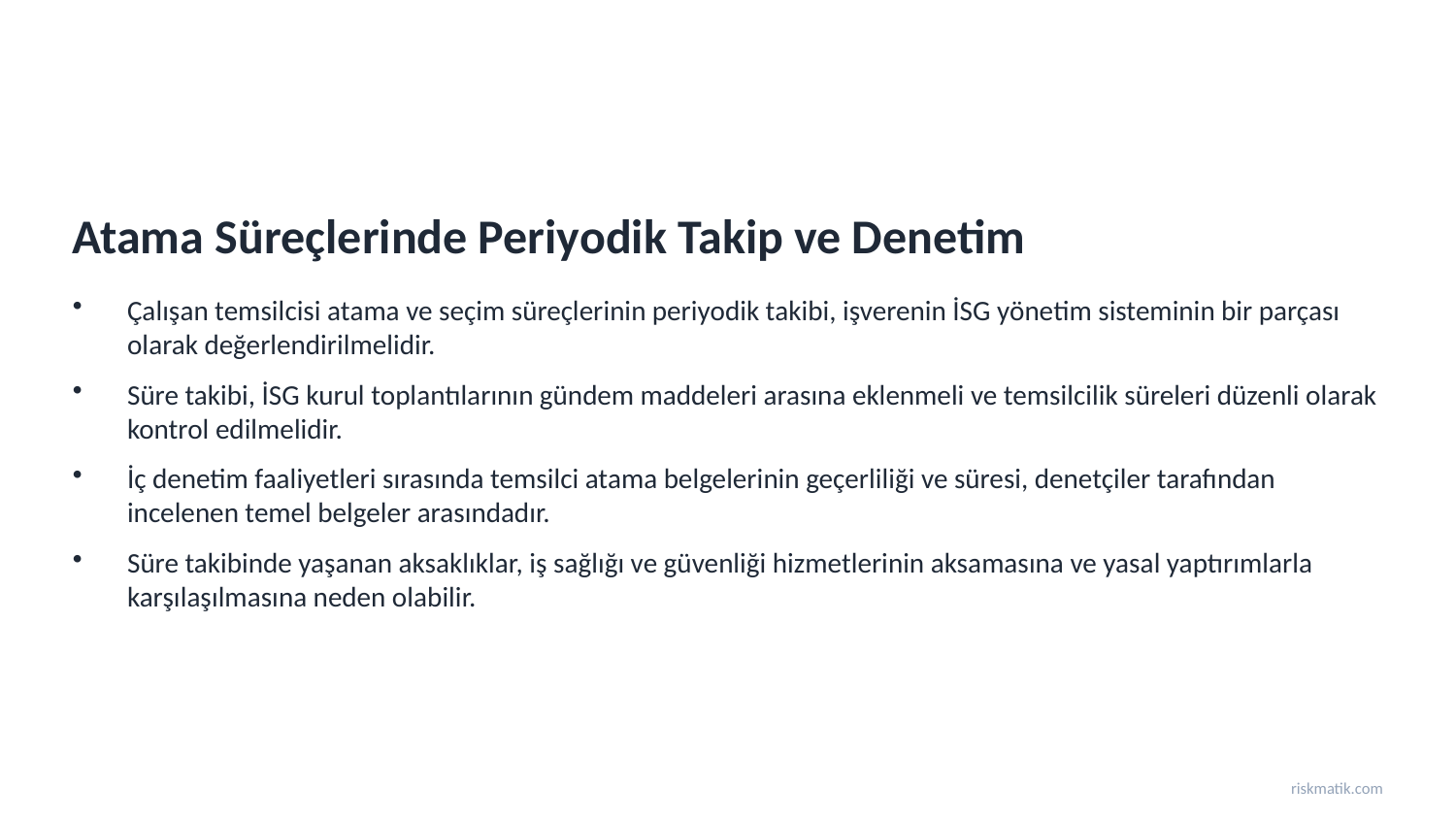

Atama Süreçlerinde Periyodik Takip ve Denetim
Çalışan temsilcisi atama ve seçim süreçlerinin periyodik takibi, işverenin İSG yönetim sisteminin bir parçası olarak değerlendirilmelidir.
Süre takibi, İSG kurul toplantılarının gündem maddeleri arasına eklenmeli ve temsilcilik süreleri düzenli olarak kontrol edilmelidir.
İç denetim faaliyetleri sırasında temsilci atama belgelerinin geçerliliği ve süresi, denetçiler tarafından incelenen temel belgeler arasındadır.
Süre takibinde yaşanan aksaklıklar, iş sağlığı ve güvenliği hizmetlerinin aksamasına ve yasal yaptırımlarla karşılaşılmasına neden olabilir.
riskmatik.com